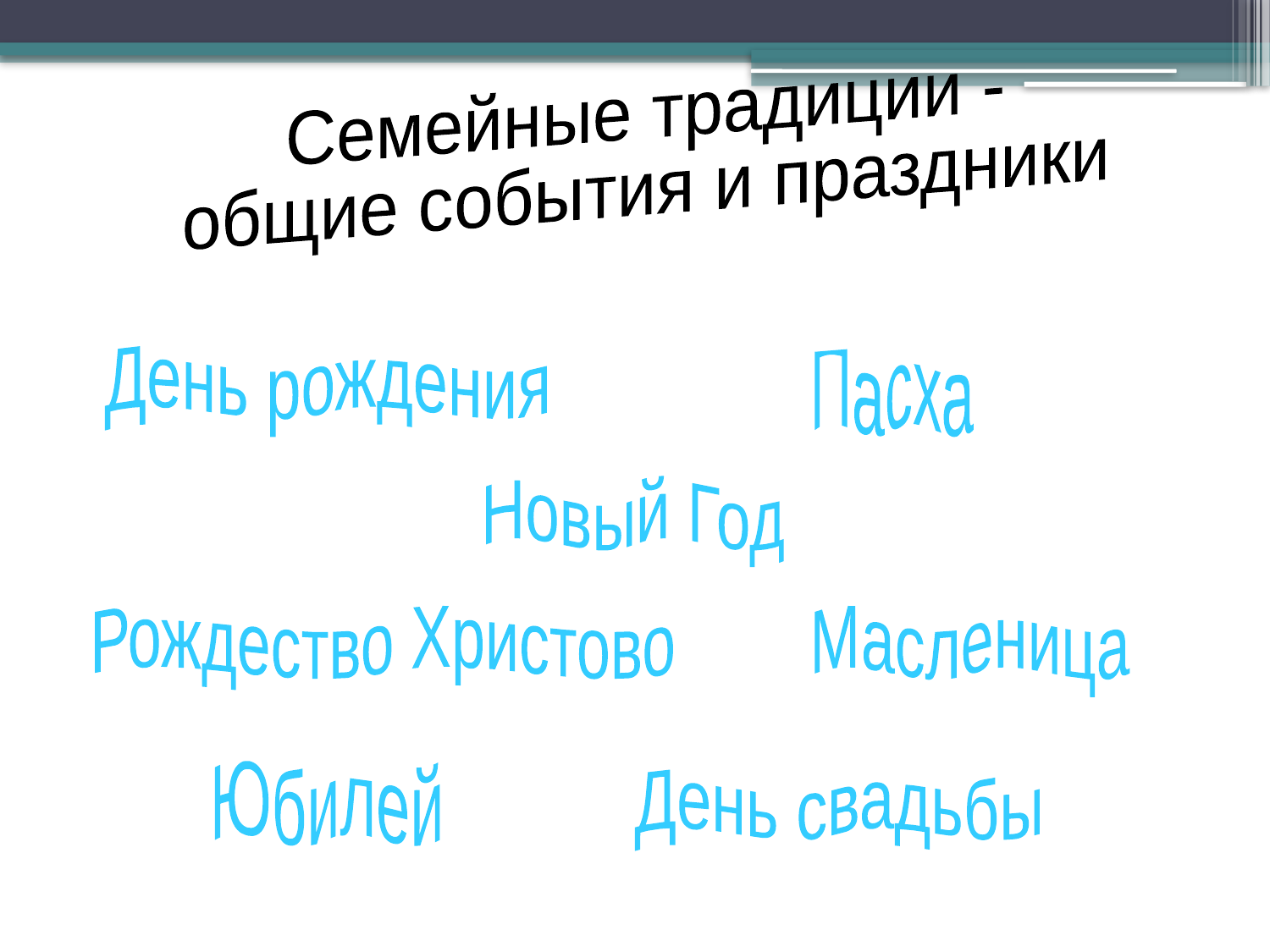

Семейные традиции -
общие события и праздники
День рождения
Пасха
Новый Год
Рождество Христово
Масленица
Юбилей
День свадьбы